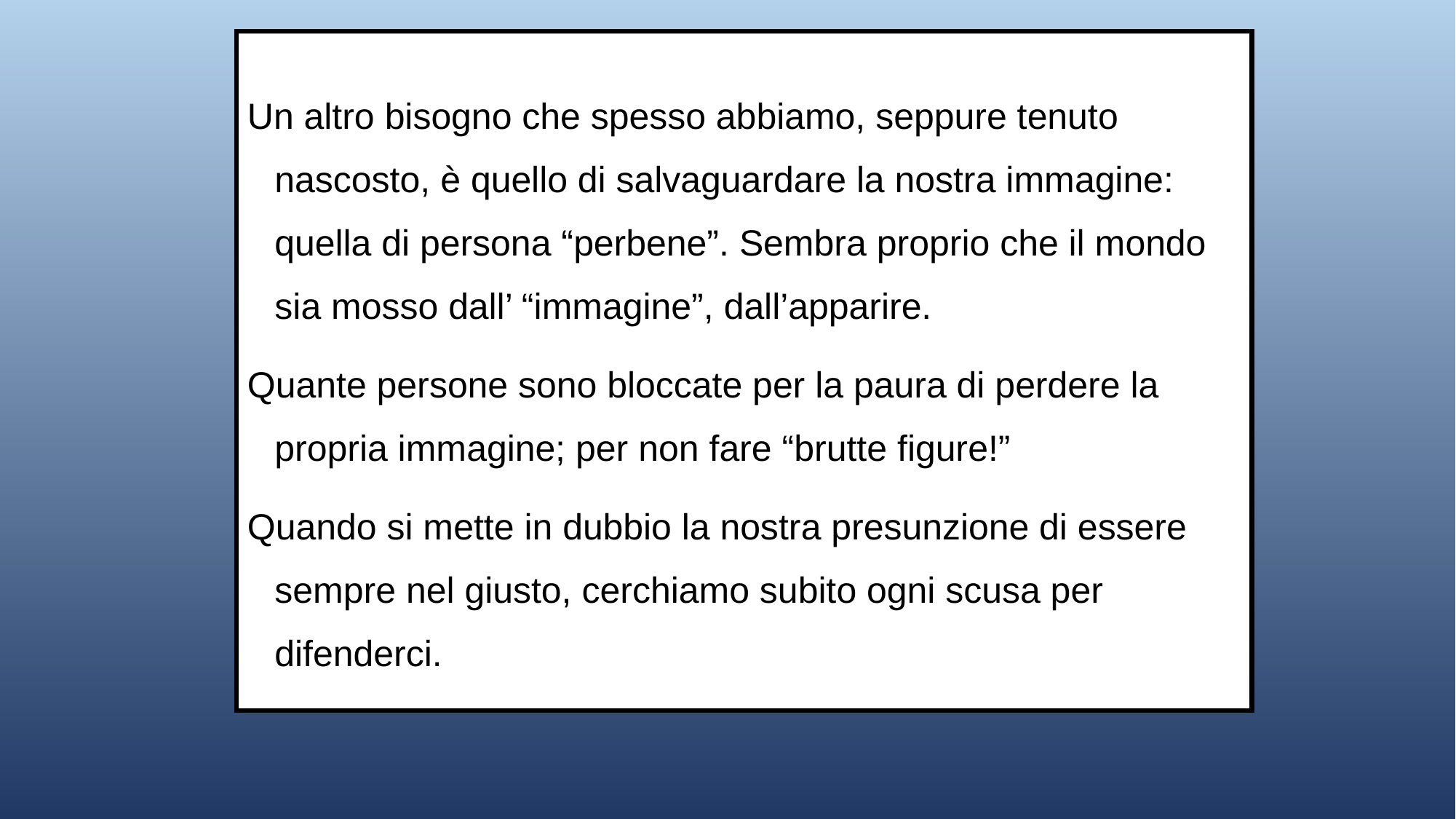

Un altro bisogno che spesso abbiamo, seppure tenuto nascosto, è quello di salvaguardare la nostra immagine: quella di persona “perbene”. Sembra proprio che il mondo sia mosso dall’ “immagine”, dall’apparire.
Quante persone sono bloccate per la paura di perdere la propria immagine; per non fare “brutte figure!”
Quando si mette in dubbio la nostra presunzione di essere sempre nel giusto, cerchiamo subito ogni scusa per difenderci.